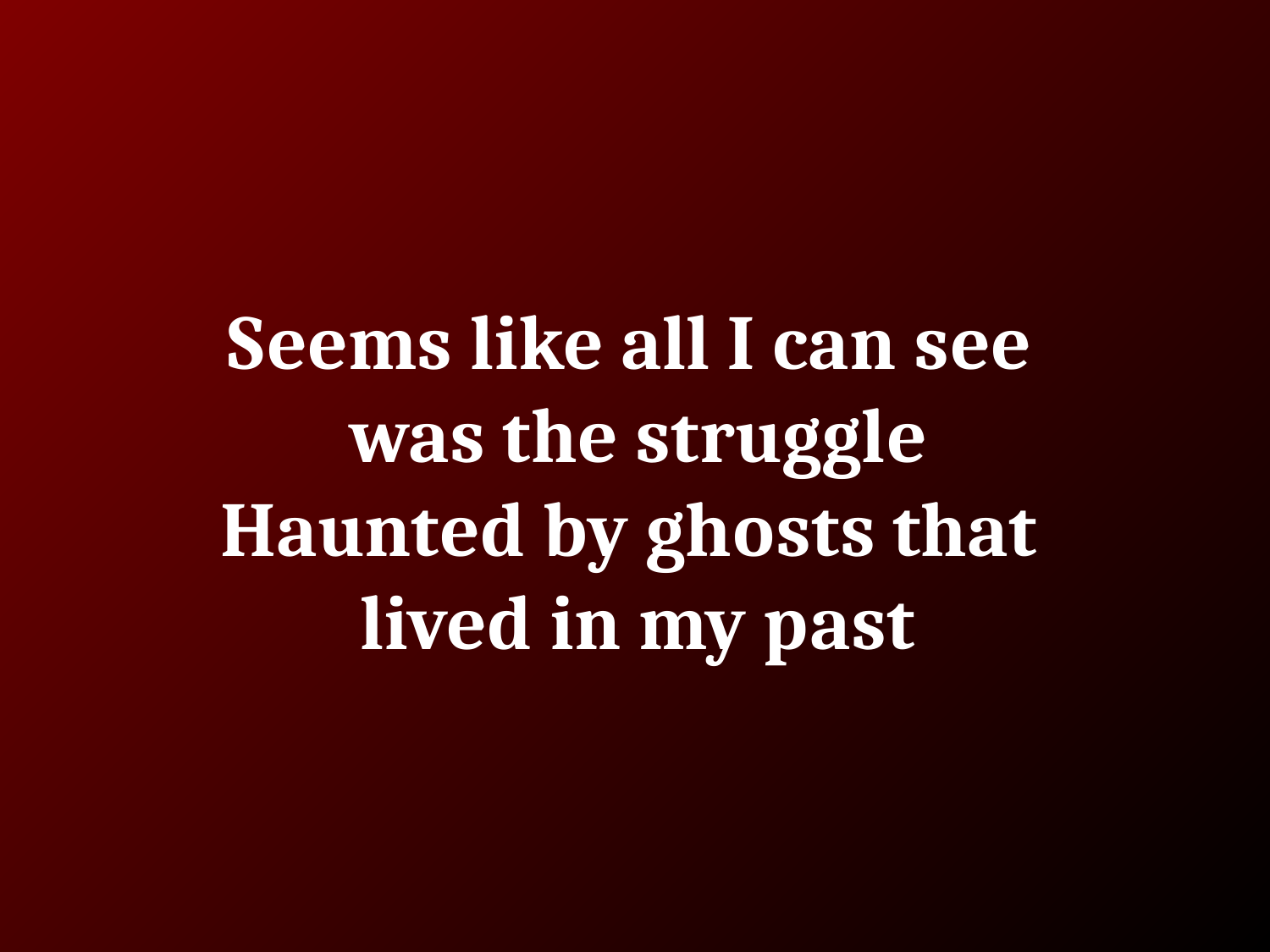

# Seems like all I can see was the struggle
Haunted by ghosts that
lived in my past